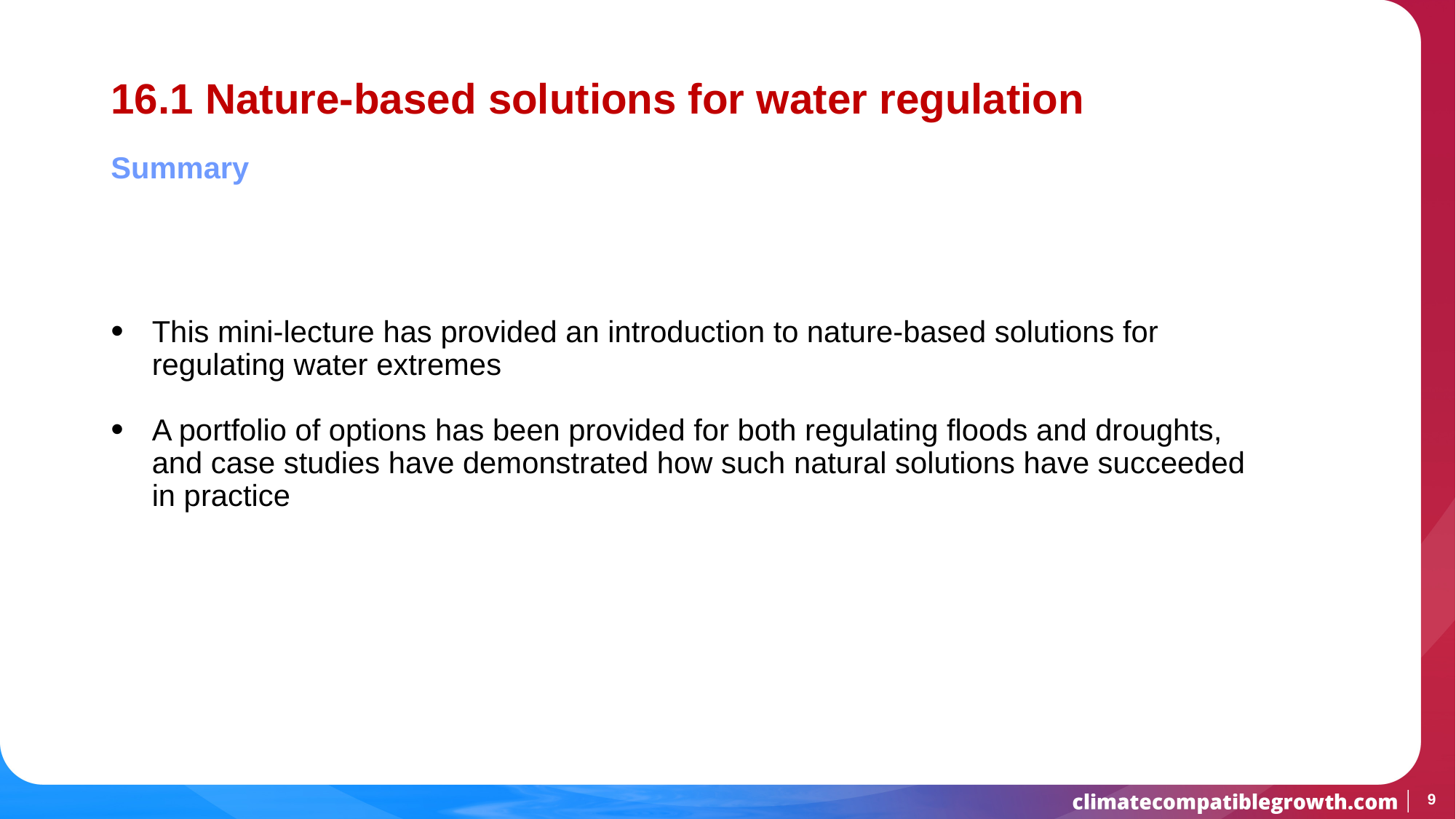

# 16.1 Nature-based solutions for water regulation
Summary

This mini-lecture has provided an introduction to nature-based solutions for regulating water extremes

A portfolio of options has been provided for both regulating floods and droughts, and case studies have demonstrated how such natural solutions have succeeded in practice
9